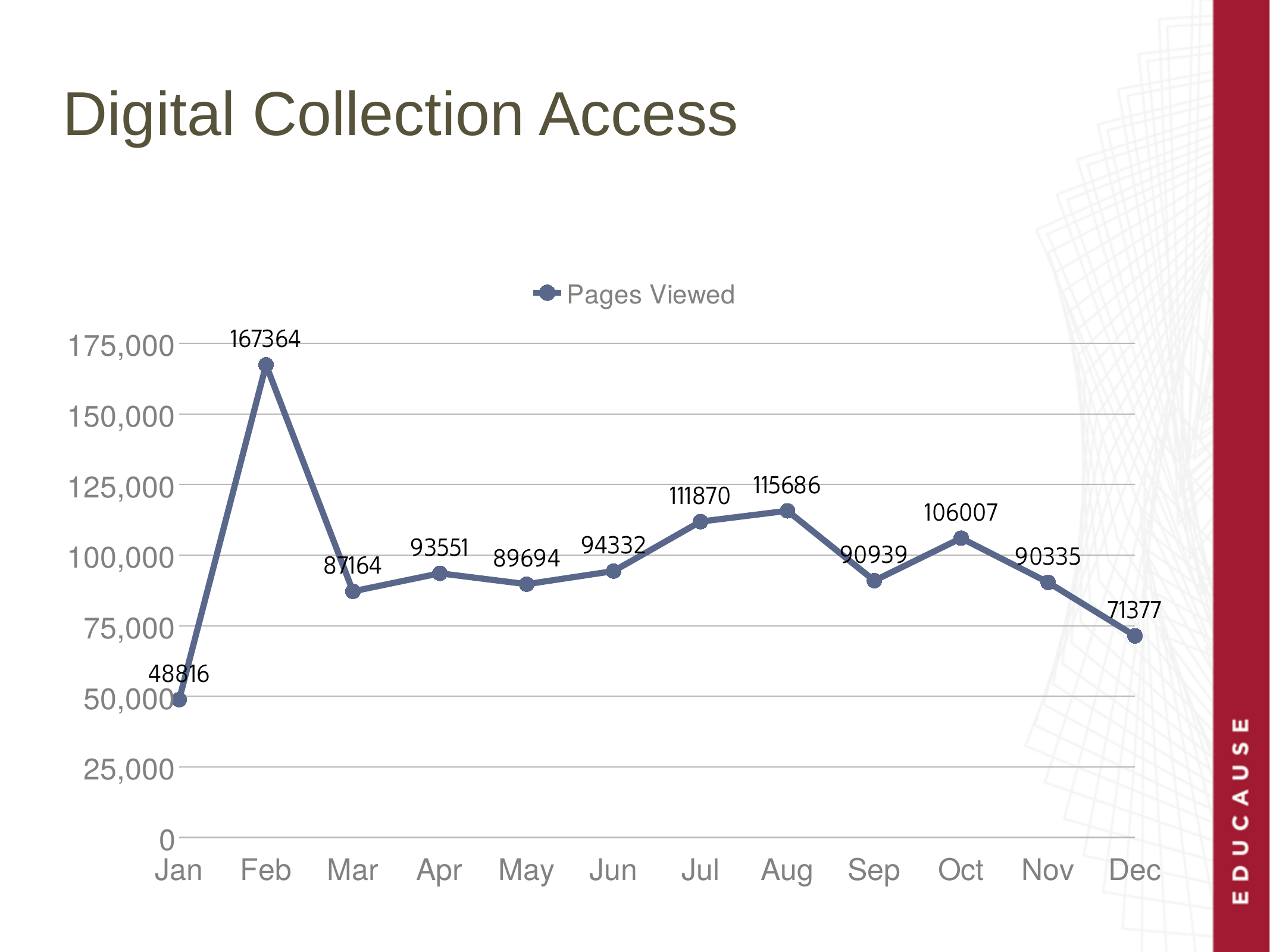

Digital Collection Access

### Chart:

| Category | Pages Viewed |
|---|---|
| Jan | 48816.0 |
| Feb | 167364.0 |
| Mar | 87164.0 |
| Apr | 93551.0 |
| May | 89694.0 |
| Jun | 94332.0 |
| Jul | 111870.0 |
| Aug | 115686.0 |
| Sep | 90939.0 |
| Oct | 106007.0 |
| Nov | 90335.0 |
| Dec | 71377.0 |